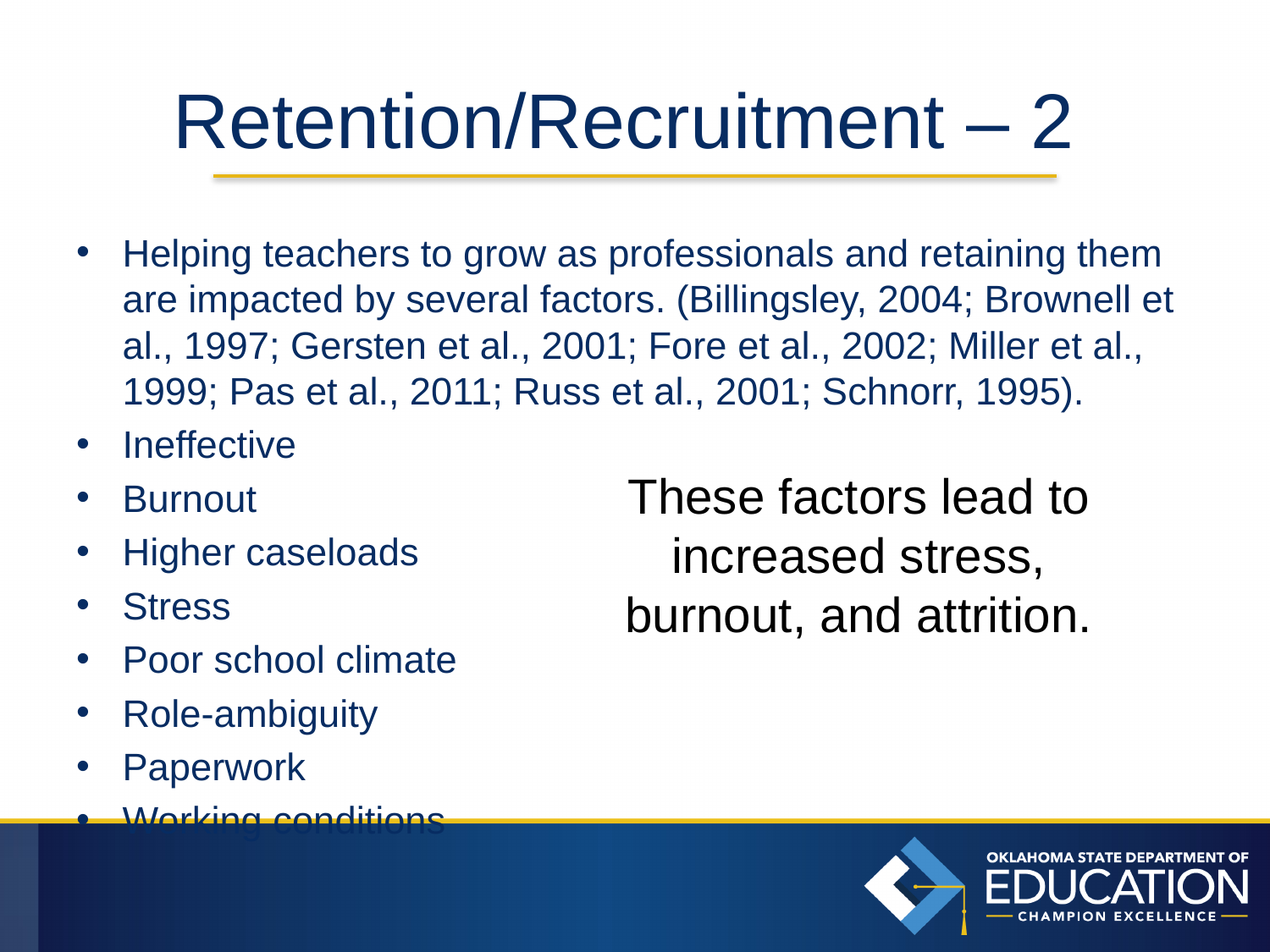

# Retention/Recruitment – 2
Helping teachers to grow as professionals and retaining them are impacted by several factors. (Billingsley, 2004; Brownell et al., 1997; Gersten et al., 2001; Fore et al., 2002; Miller et al., 1999; Pas et al., 2011; Russ et al., 2001; Schnorr, 1995).
Ineffective
Burnout
Higher caseloads
Stress
Poor school climate
Role-ambiguity
Paperwork
Working conditions

These factors lead to increased stress, burnout, and attrition.